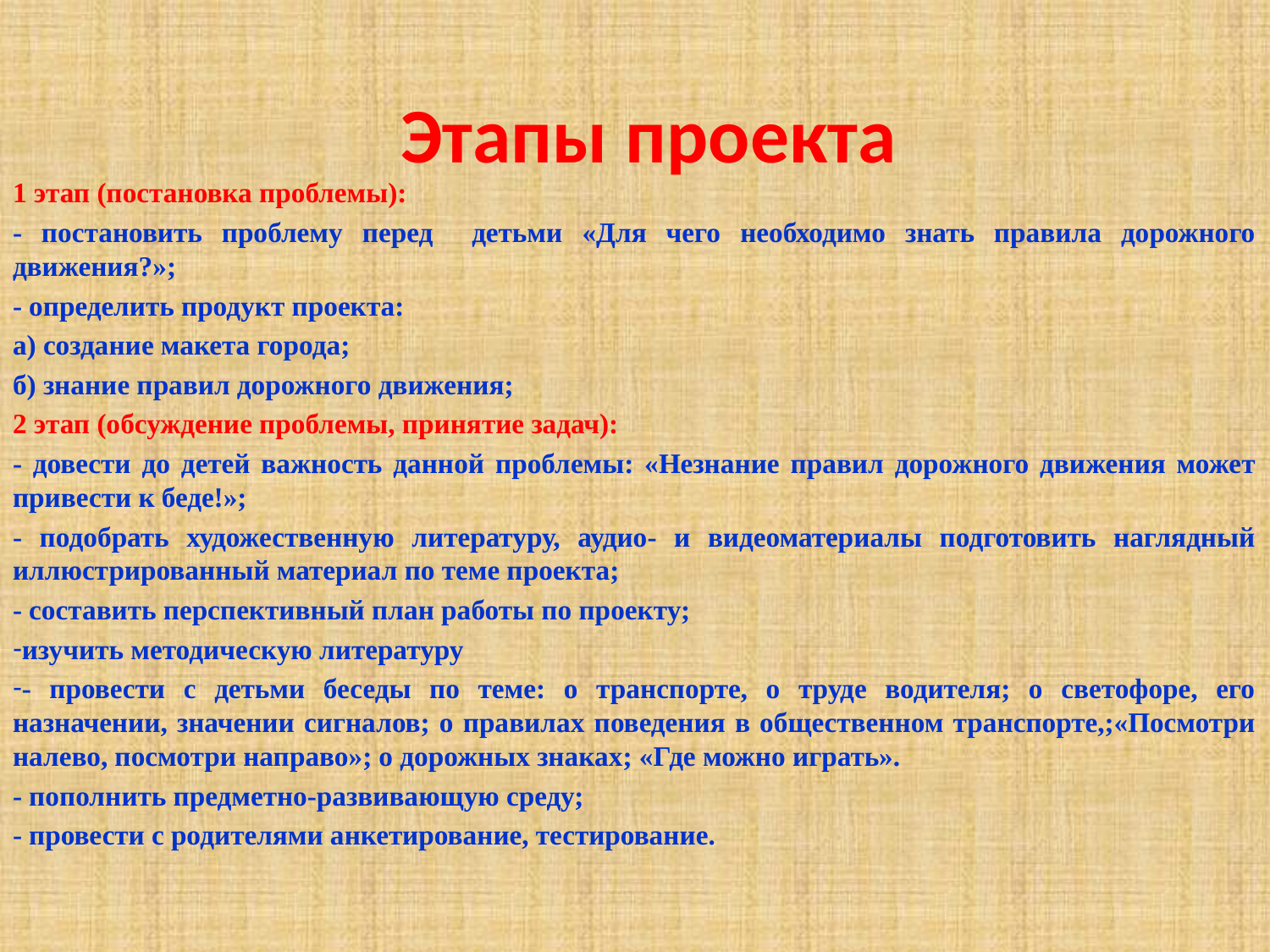

# Этапы проекта
1 этап (постановка проблемы):
- постановить проблему перед  детьми «Для чего необходимо знать правила дорожного движения?»;
- определить продукт проекта:
а) создание макета города;
б) знание правил дорожного движения;
2 этап (обсуждение проблемы, принятие задач):
- довести до детей важность данной проблемы: «Незнание правил дорожного движения может привести к беде!»;
- подобрать художественную литературу, аудио- и видеоматериалы подготовить наглядный иллюстрированный материал по теме проекта;
- составить перспективный план работы по проекту;
изучить методическую литературу
- провести с детьми беседы по теме: о транспорте, о труде водителя; о светофоре, его назначении, значении сигналов; о правилах поведения в общественном транспорте,;«Посмотри налево, посмотри направо»; о дорожных знаках; «Где можно играть».
- пополнить предметно-развивающую среду;
- провести с родителями анкетирование, тестирование.